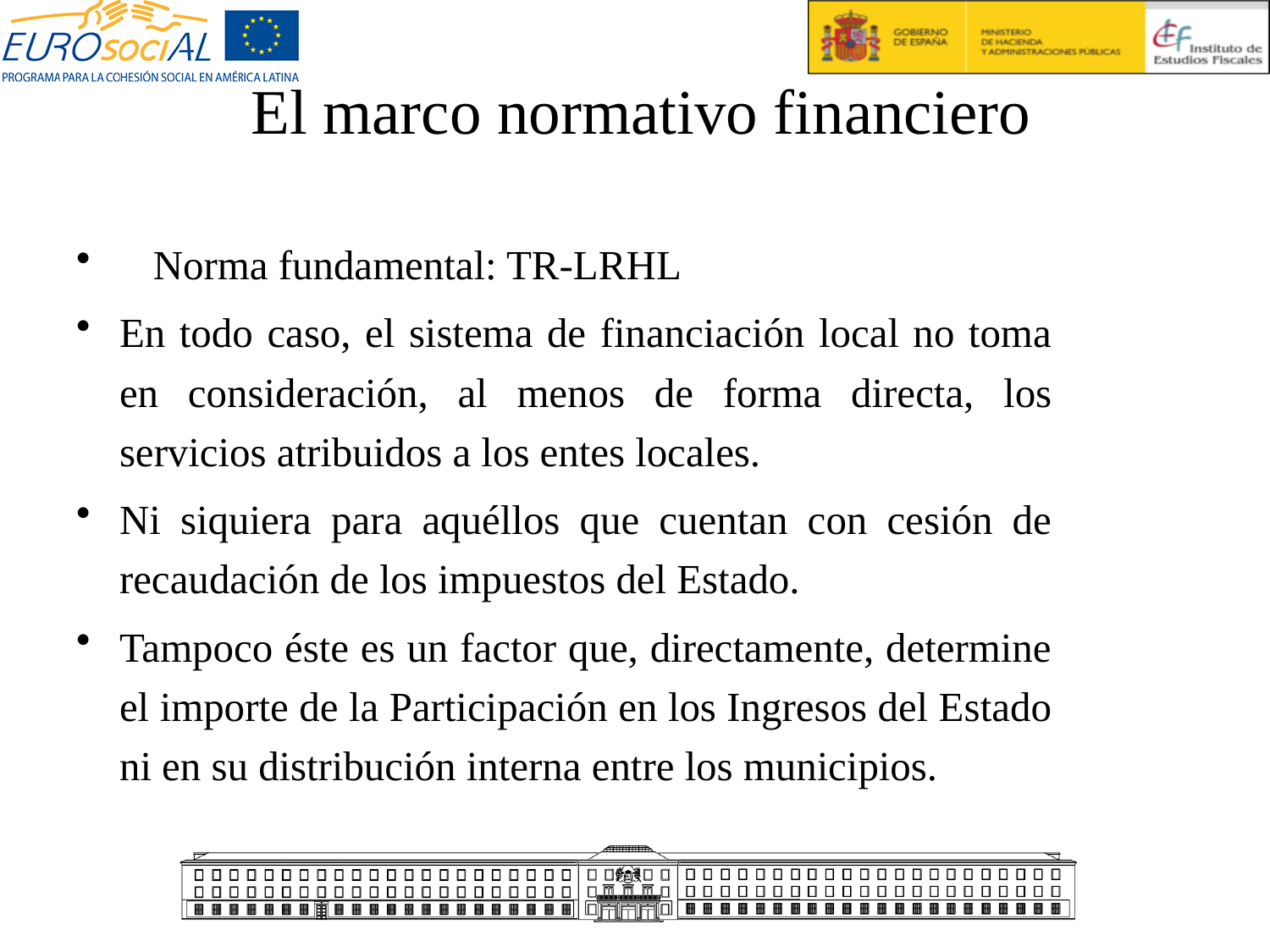

# El marco normativo financiero
Norma fundamental: TR-LRHL
En todo caso, el sistema de financiación local no toma en consideración, al menos de forma directa, los servicios atribuidos a los entes locales.
Ni siquiera para aquéllos que cuentan con cesión de recaudación de los impuestos del Estado.
Tampoco éste es un factor que, directamente, determine el importe de la Participación en los Ingresos del Estado ni en su distribución interna entre los municipios.